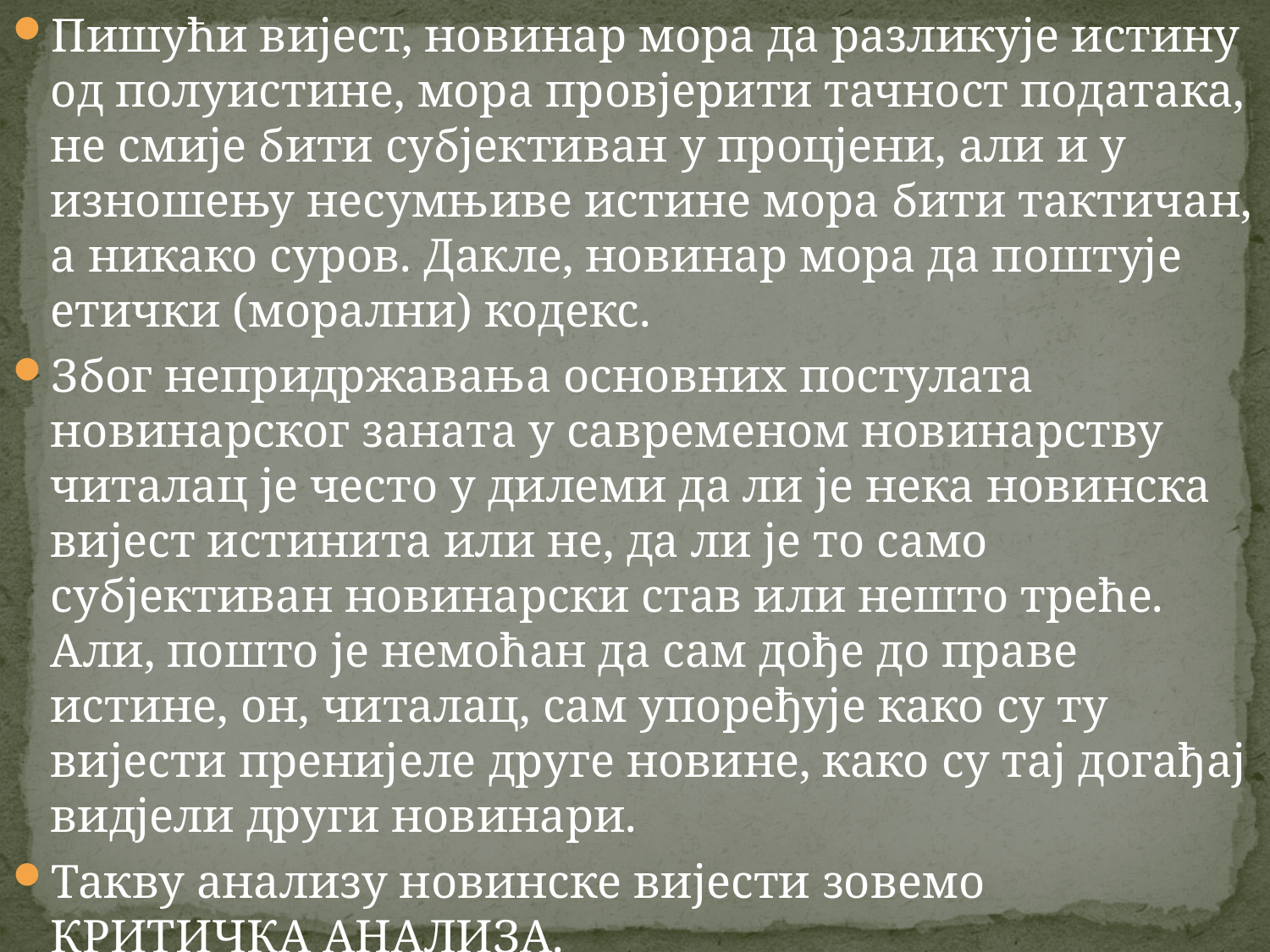

Пишући вијест, новинар мора да разликује истину од полуистине, мора провјерити тачност података, не смије бити субјективан у процјени, али и у изношењу несумњиве истине мора бити тактичан, а никако суров. Дакле, новинар мора да поштује етички (морални) кодекс.
Због непридржавања основних постулата новинарског заната у савременом новинарству читалац је често у дилеми да ли је нека новинска вијест истинита или не, да ли је то само субјективан новинарски став или нешто треће. Али, пошто је немоћан да сам дође до праве истине, он, читалац, сам упоређује како су ту вијести пренијеле друге новине, како су тај догађај видјели други новинари.
Такву анализу новинске вијести зовемо КРИТИЧКА АНАЛИЗА.